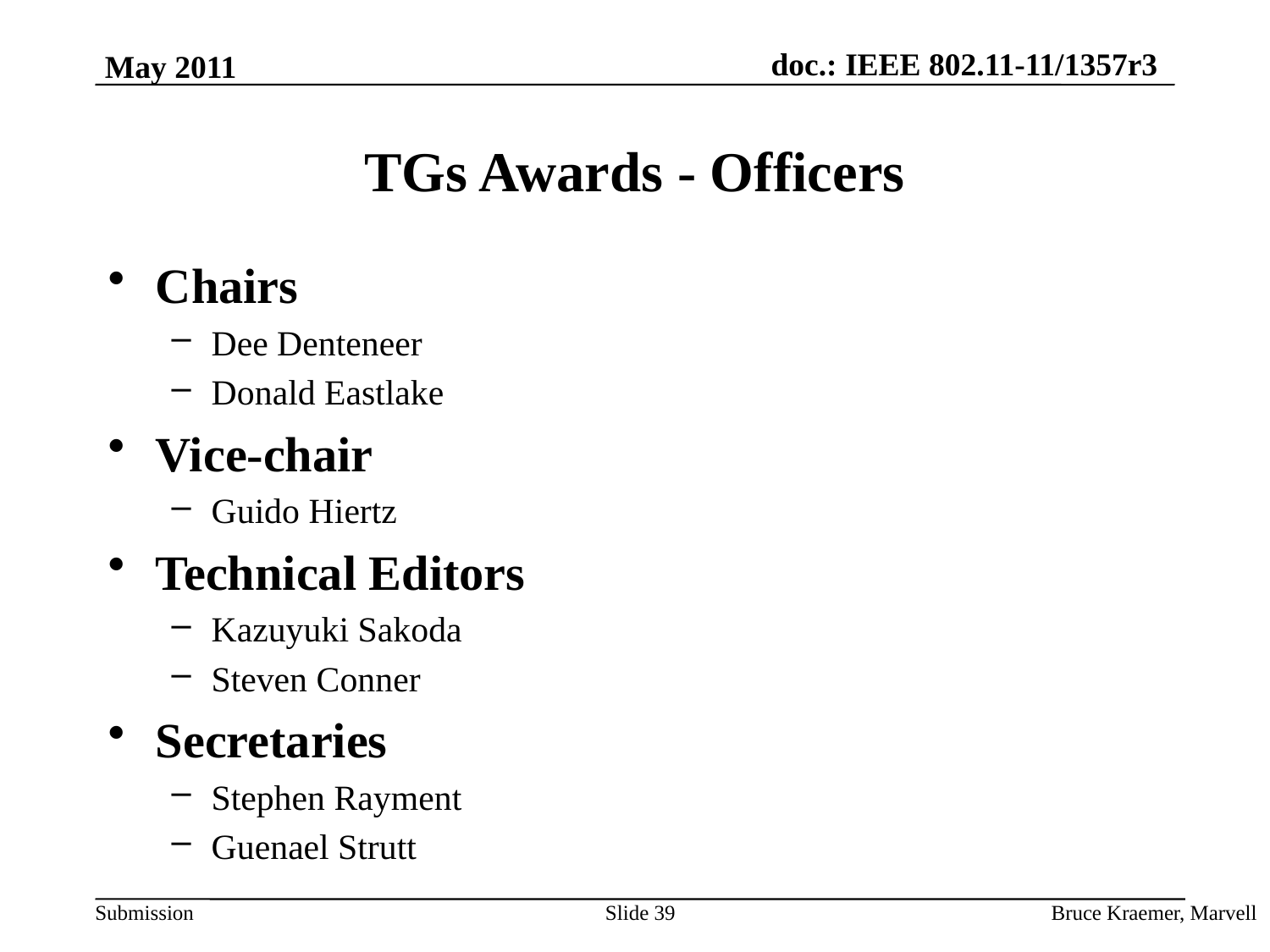

TGs Awards - Officers
May 2011
Chairs
Dee Denteneer
Donald Eastlake
Vice-chair
Guido Hiertz
Technical Editors
Kazuyuki Sakoda
Steven Conner
Secretaries
Stephen Rayment
Guenael Strutt
Slide 39
Bruce Kraemer, Marvell